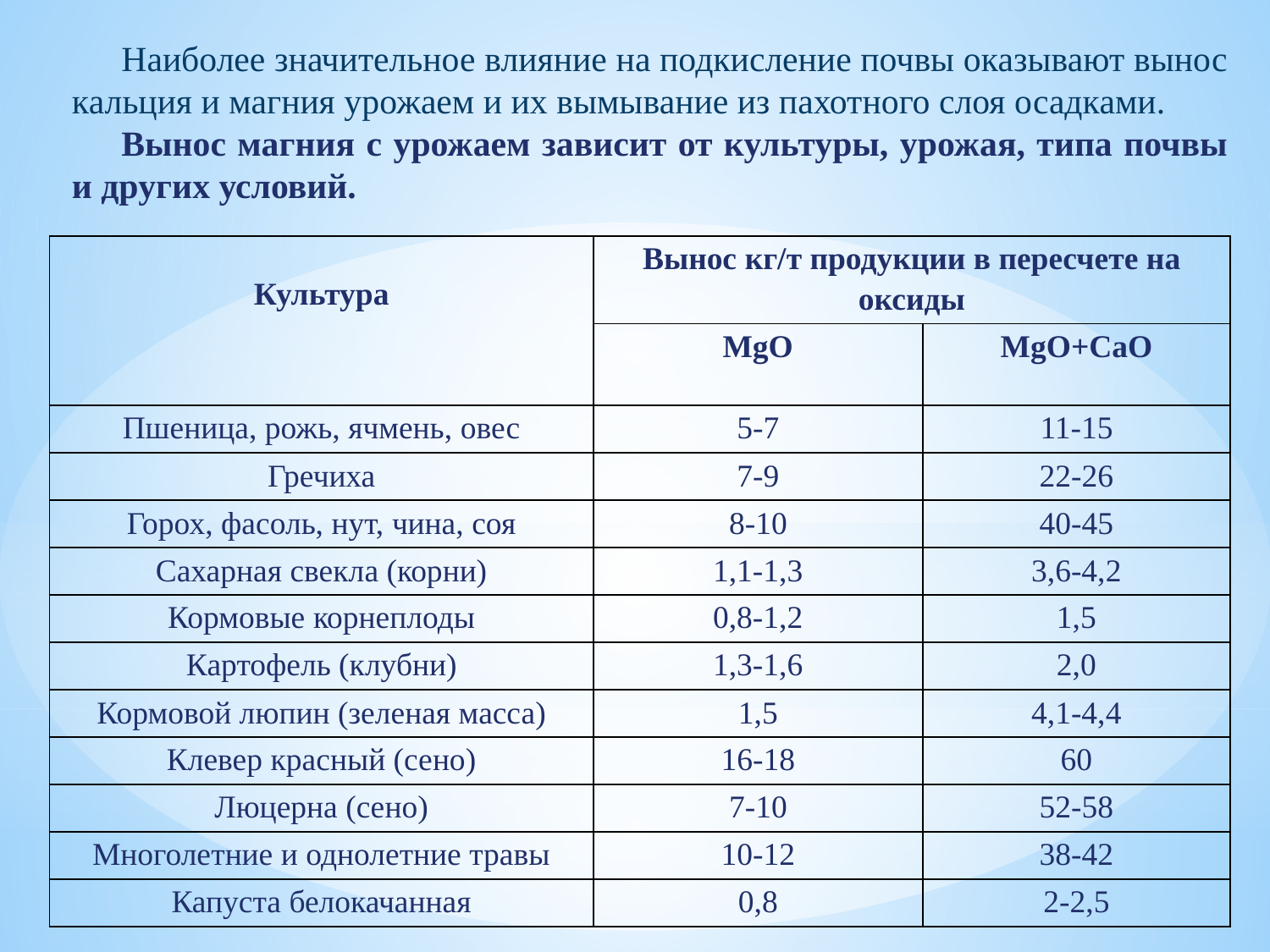

Наиболее значительное влияние на подкисление почвы оказывают вынос кальция и магния урожаем и их вымывание из пахотного слоя осадками.
Вынос магния с урожаем зависит от культуры, урожая, типа почвы и других условий.
| Культура | Вынос кг/т продукции в пересчете на оксиды |  |
| --- | --- | --- |
|  | MgO | MgO+CaO |
| Пшеница, рожь, ячмень, овес | 5-7 | 11-15 |
| Гречиха | 7-9 | 22-26 |
| Горох, фасоль, нут, чина, соя | 8-10 | 40-45 |
| Сахарная свекла (корни) | 1,1-1,3 | 3,6-4,2 |
| Кормовые корнеплоды | 0,8-1,2 | 1,5 |
| Картофель (клубни) | 1,3-1,6 | 2,0 |
| Кормовой люпин (зеленая масса) | 1,5 | 4,1-4,4 |
| Клевер красный (сено) | 16-18 | 60 |
| Люцерна (сено) | 7-10 | 52-58 |
| Многолетние и однолетние травы | 10-12 | 38-42 |
| Капуста белокачанная | 0,8 | 2-2,5 |